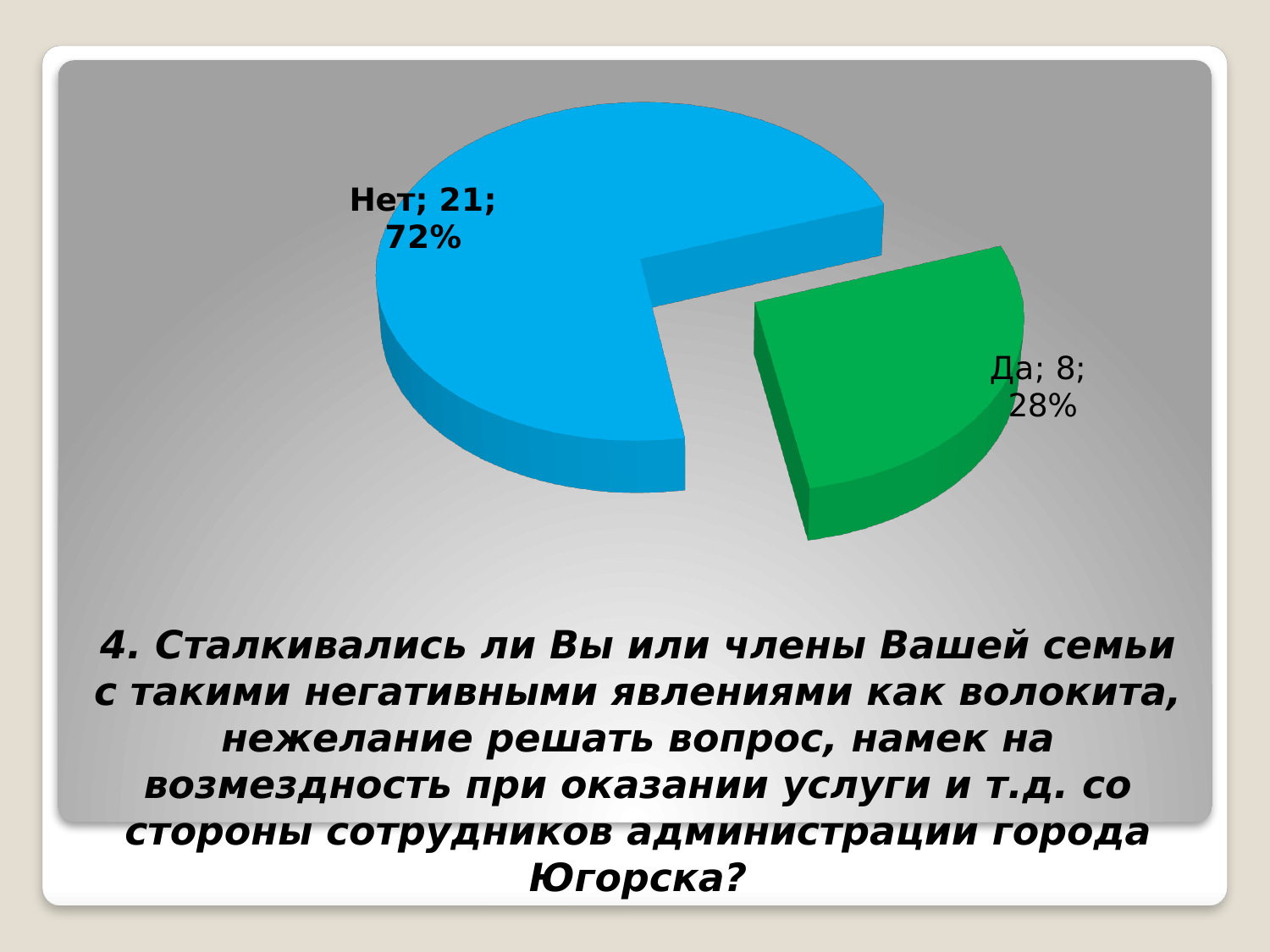

[unsupported chart]

# 4. Сталкивались ли Вы или члены Вашей семьи с такими негативными явлениями как волокита, нежелание решать вопрос, намек на возмездность при оказании услуги и т.д. со стороны сотрудников администрации города Югорска?